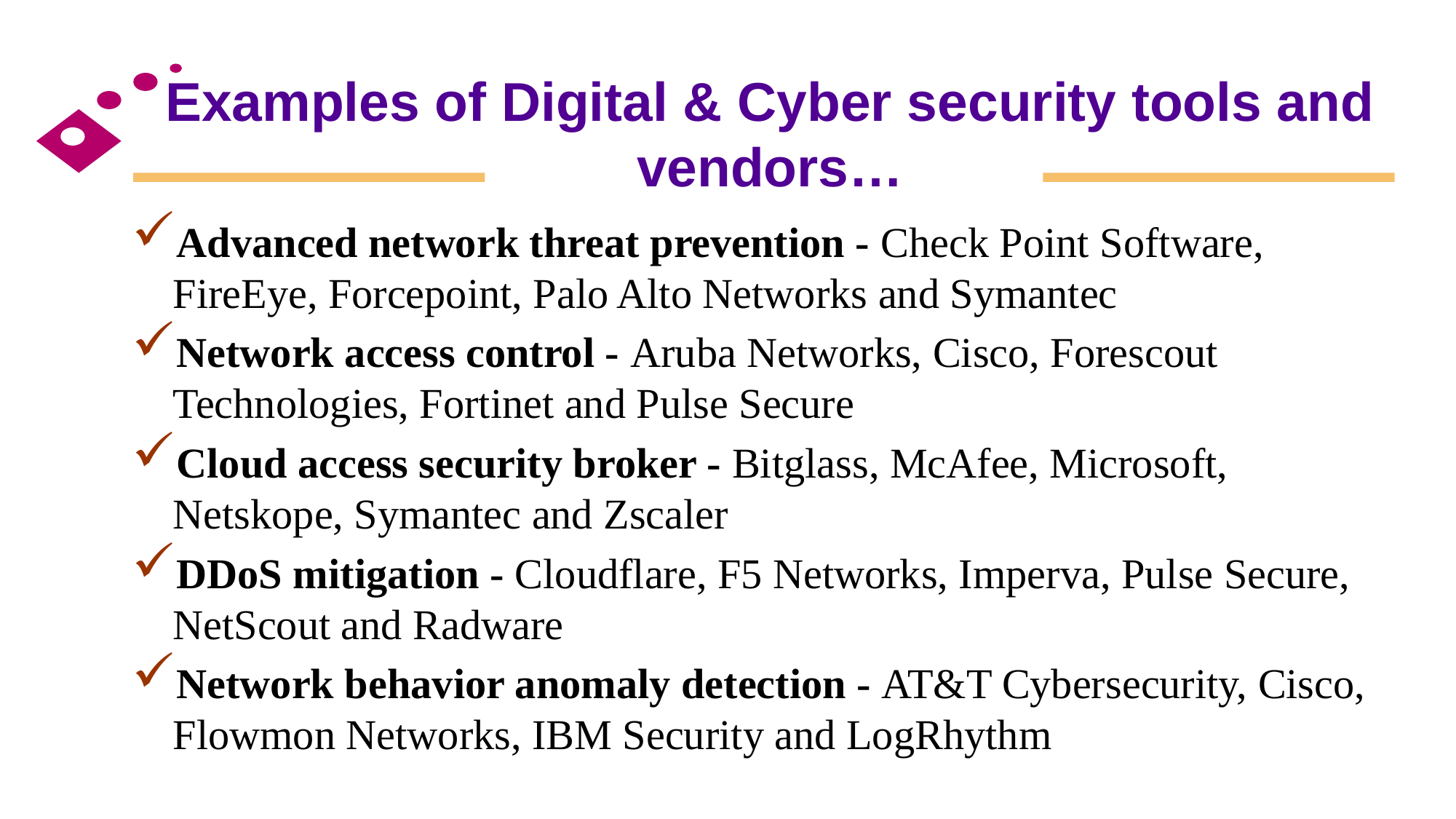

# Examples of Digital & Cyber security tools and vendors…
Advanced network threat prevention - Check Point Software, FireEye, Forcepoint, Palo Alto Networks and Symantec
Network access control - Aruba Networks, Cisco, Forescout Technologies, Fortinet and Pulse Secure
Cloud access security broker - Bitglass, McAfee, Microsoft, Netskope, Symantec and Zscaler
DDoS mitigation - Cloudflare, F5 Networks, Imperva, Pulse Secure, NetScout and Radware
Network behavior anomaly detection - AT&T Cybersecurity, Cisco, Flowmon Networks, IBM Security and LogRhythm